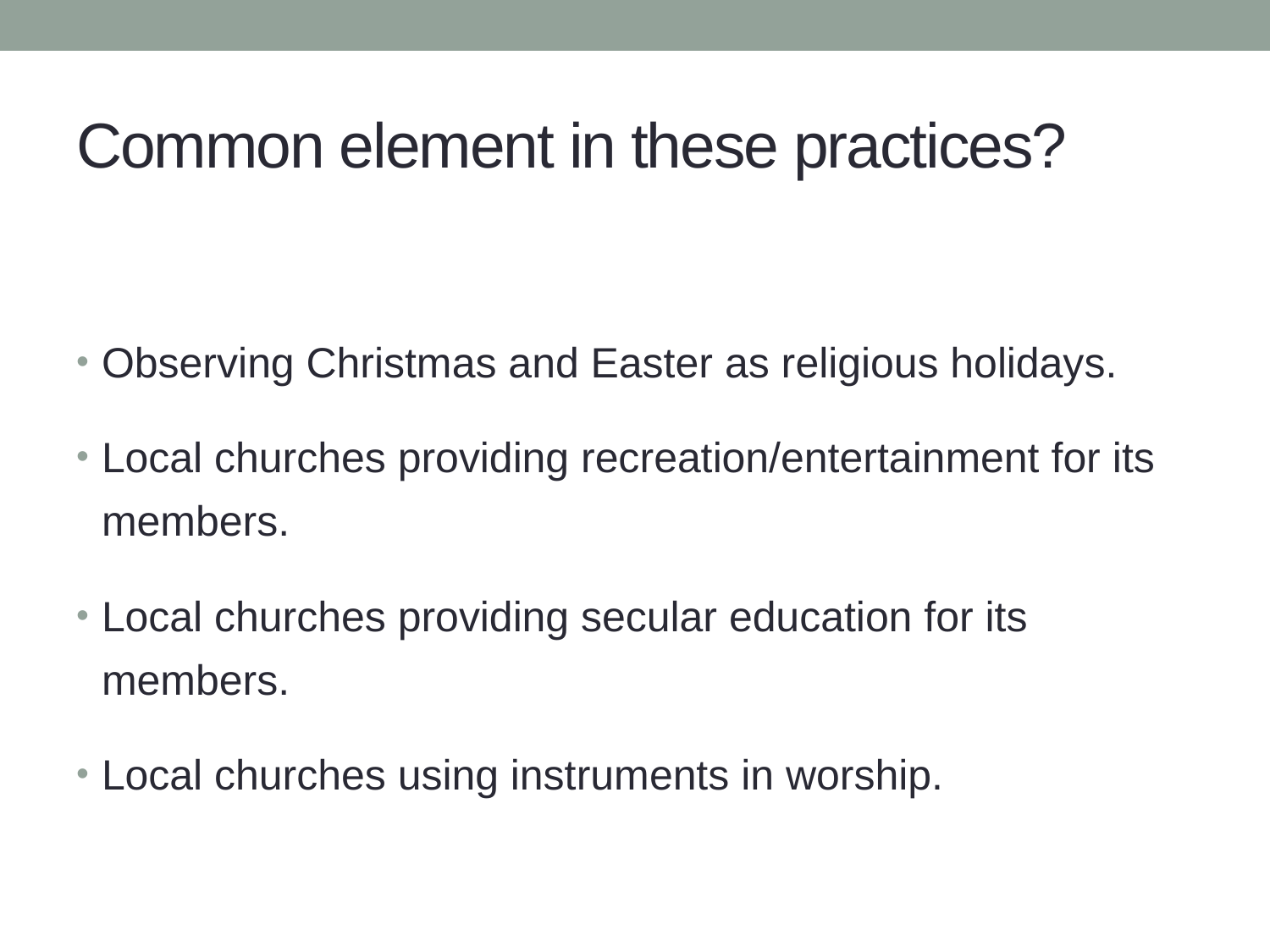

# Common element in these practices?
Observing Christmas and Easter as religious holidays.
Local churches providing recreation/entertainment for its members.
Local churches providing secular education for its members.
Local churches using instruments in worship.